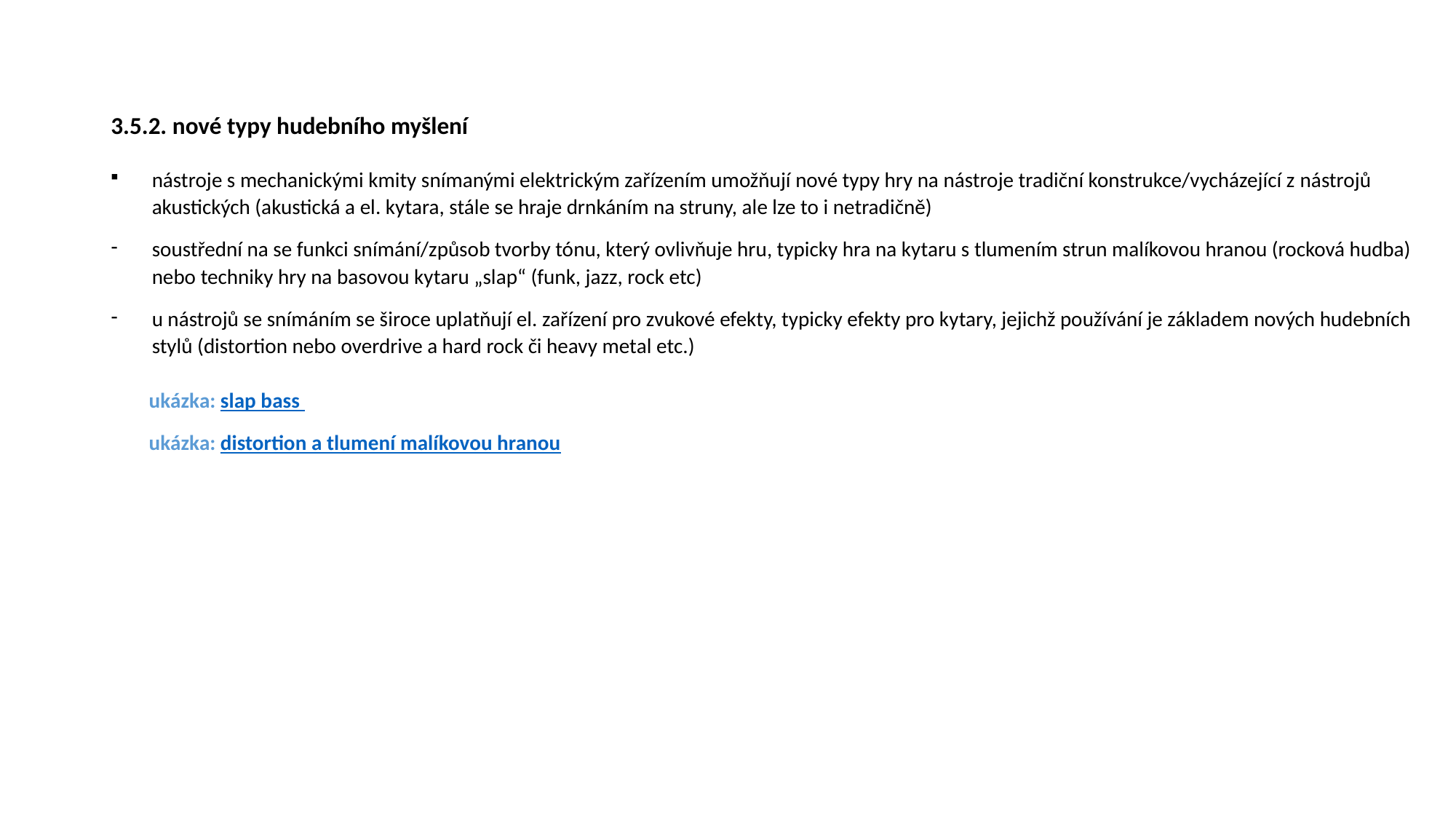

# 3.5.2. nové typy hudebního myšlení
nástroje s mechanickými kmity snímanými elektrickým zařízením umožňují nové typy hry na nástroje tradiční konstrukce/vycházející z nástrojů akustických (akustická a el. kytara, stále se hraje drnkáním na struny, ale lze to i netradičně)
soustřední na se funkci snímání/způsob tvorby tónu, který ovlivňuje hru, typicky hra na kytaru s tlumením strun malíkovou hranou (rocková hudba) nebo techniky hry na basovou kytaru „slap“ (funk, jazz, rock etc)
u nástrojů se snímáním se široce uplatňují el. zařízení pro zvukové efekty, typicky efekty pro kytary, jejichž používání je základem nových hudebních stylů (distortion nebo overdrive a hard rock či heavy metal etc.)
        ukázka: slap bass
        ukázka: distortion a tlumení malíkovou hranou